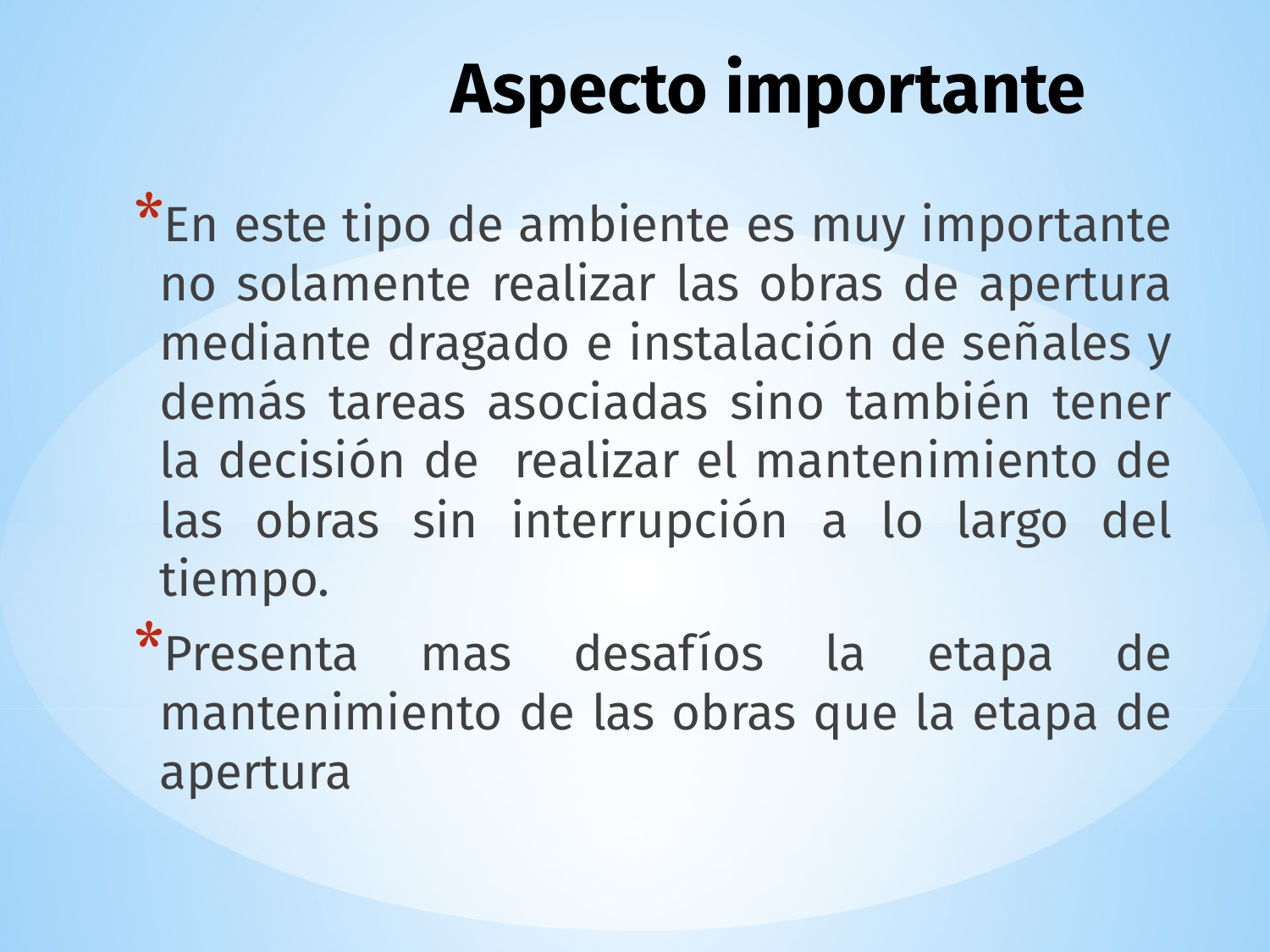

# Aspecto importante
En este tipo de ambiente es muy importante no solamente realizar las obras de apertura mediante dragado e instalación de señales y demás tareas asociadas sino también tener la decisión de  realizar el mantenimiento de las obras sin interrupción a lo largo del tiempo.
Presenta mas desafíos la etapa de mantenimiento de las obras que la etapa de apertura